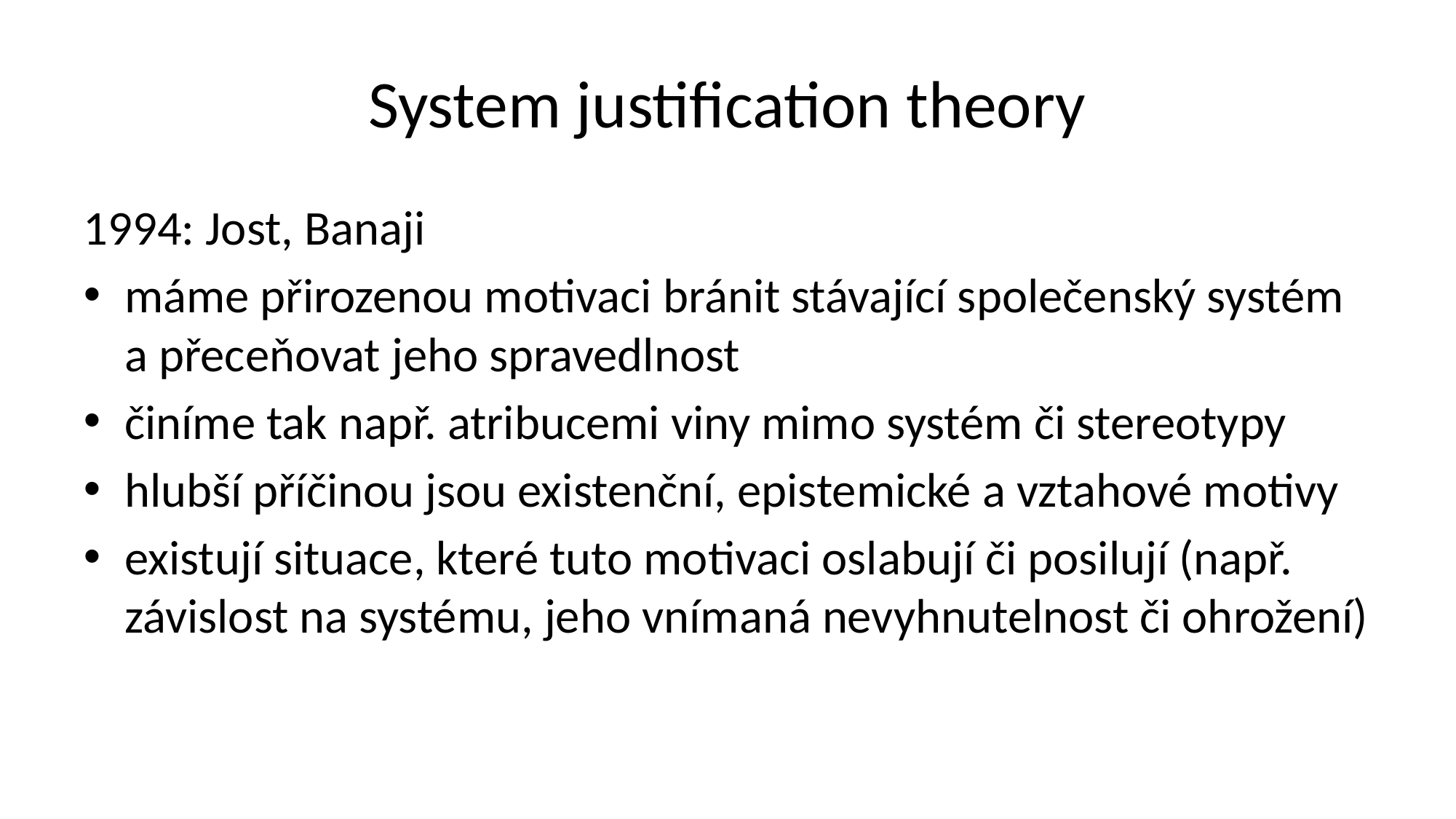

# System justification theory
1994: Jost, Banaji
máme přirozenou motivaci bránit stávající společenský systém a přeceňovat jeho spravedlnost
činíme tak např. atribucemi viny mimo systém či stereotypy
hlubší příčinou jsou existenční, epistemické a vztahové motivy
existují situace, které tuto motivaci oslabují či posilují (např. závislost na systému, jeho vnímaná nevyhnutelnost či ohrožení)